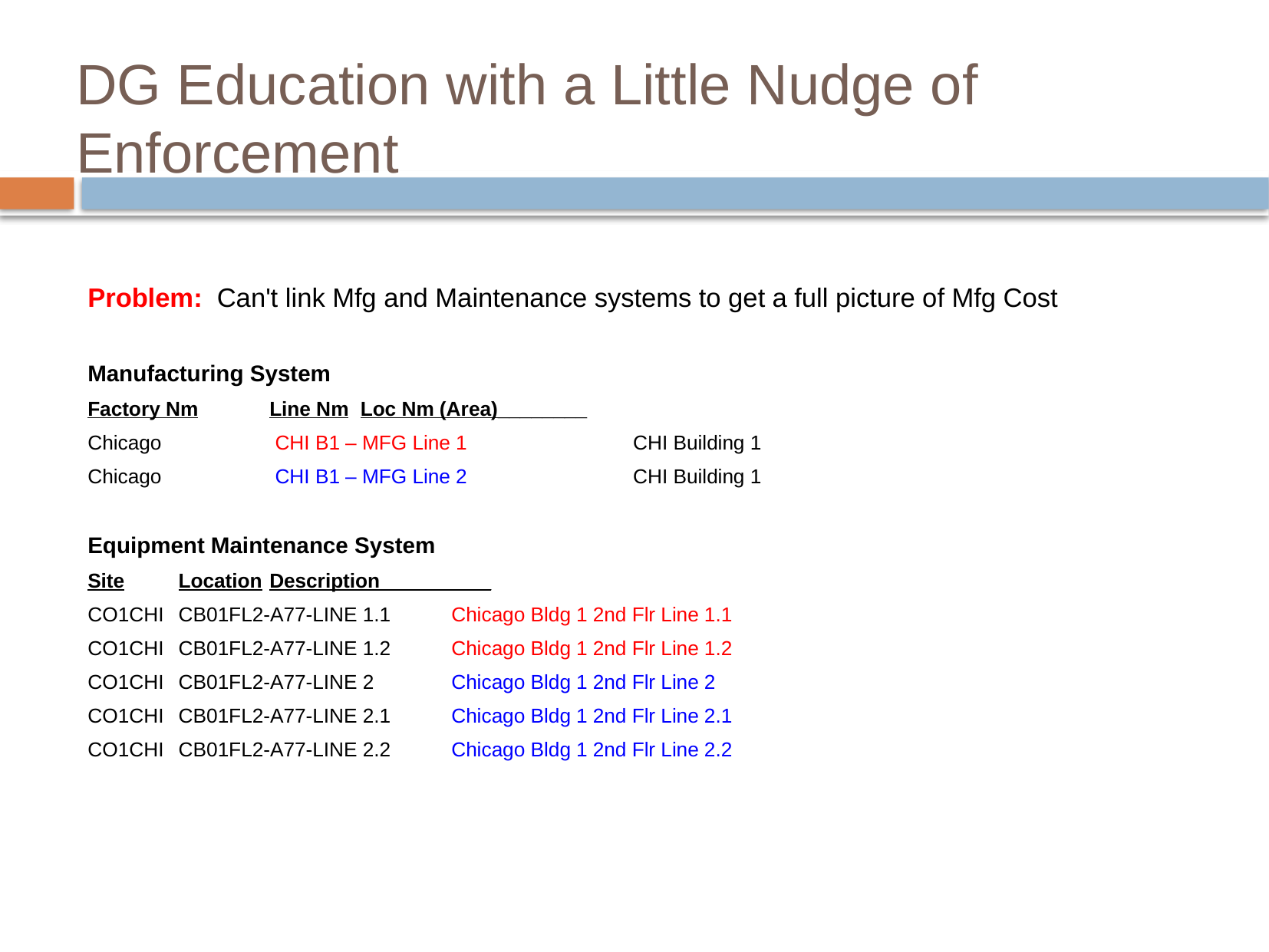

# DG Education with a Little Nudge of Enforcement
Problem:  Can't link Mfg and Maintenance systems to get a full picture of Mfg Cost

Manufacturing System
Factory Nm			Line Nm				Loc Nm (Area)________
Chicago		     	 CHI B1 – MFG Line 1			CHI Building 1
Chicago		    	 CHI B1 – MFG Line 2			CHI Building 1

Equipment Maintenance System
Site				Location			Description__________
CO1CHI			CB01FL2-A77-LINE 1.1		Chicago Bldg 1 2nd Flr Line 1.1
CO1CHI			CB01FL2-A77-LINE 1.2		Chicago Bldg 1 2nd Flr Line 1.2
CO1CHI			CB01FL2-A77-LINE 2		Chicago Bldg 1 2nd Flr Line 2
CO1CHI			CB01FL2-A77-LINE 2.1		Chicago Bldg 1 2nd Flr Line 2.1
CO1CHI			CB01FL2-A77-LINE 2.2		Chicago Bldg 1 2nd Flr Line 2.2